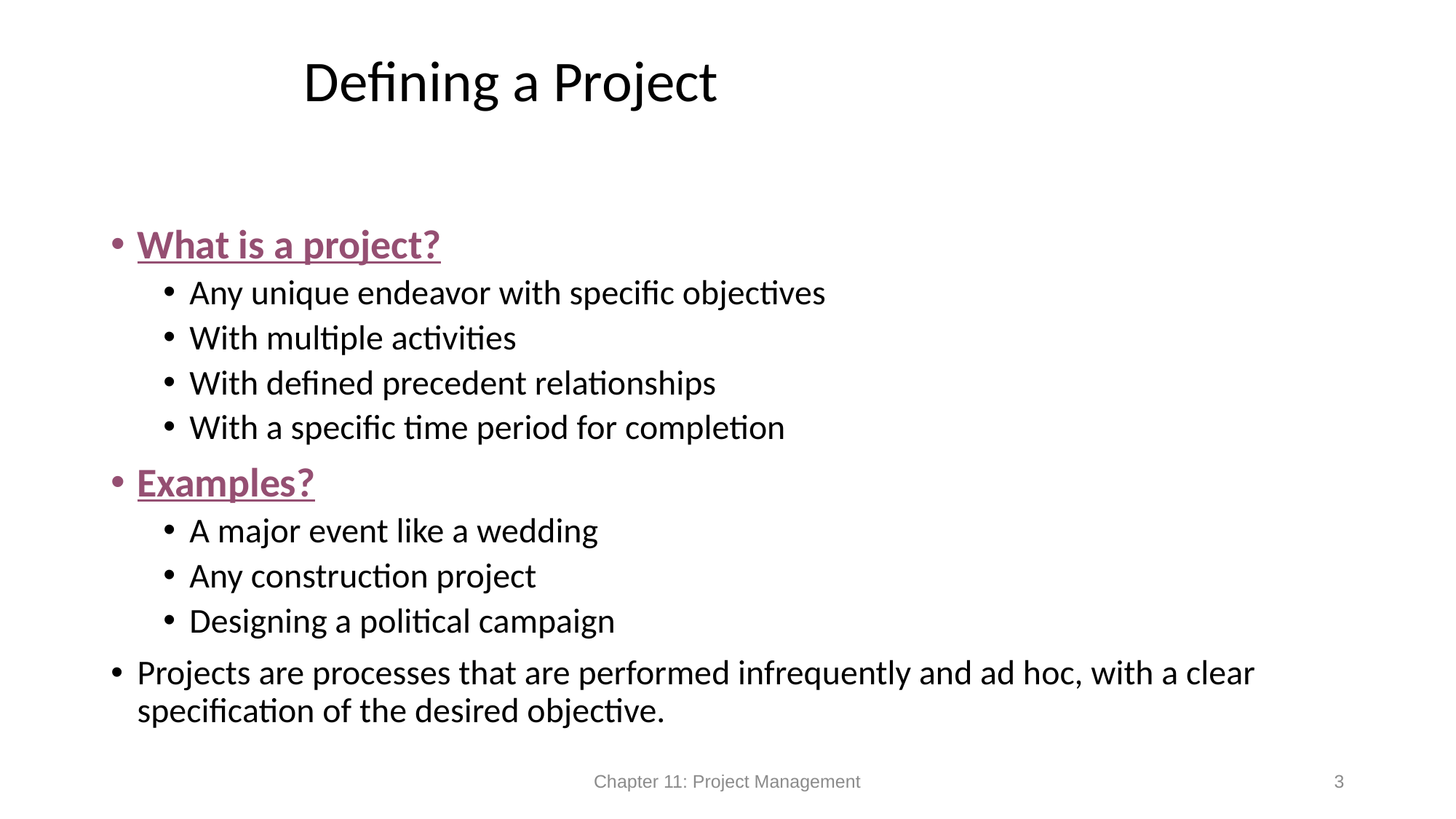

# Defining a Project
What is a project?
Any unique endeavor with specific objectives
With multiple activities
With defined precedent relationships
With a specific time period for completion
Examples?
A major event like a wedding
Any construction project
Designing a political campaign
Projects are processes that are performed infrequently and ad hoc, with a clear specification of the desired objective.

Chapter 11: Project Management
3